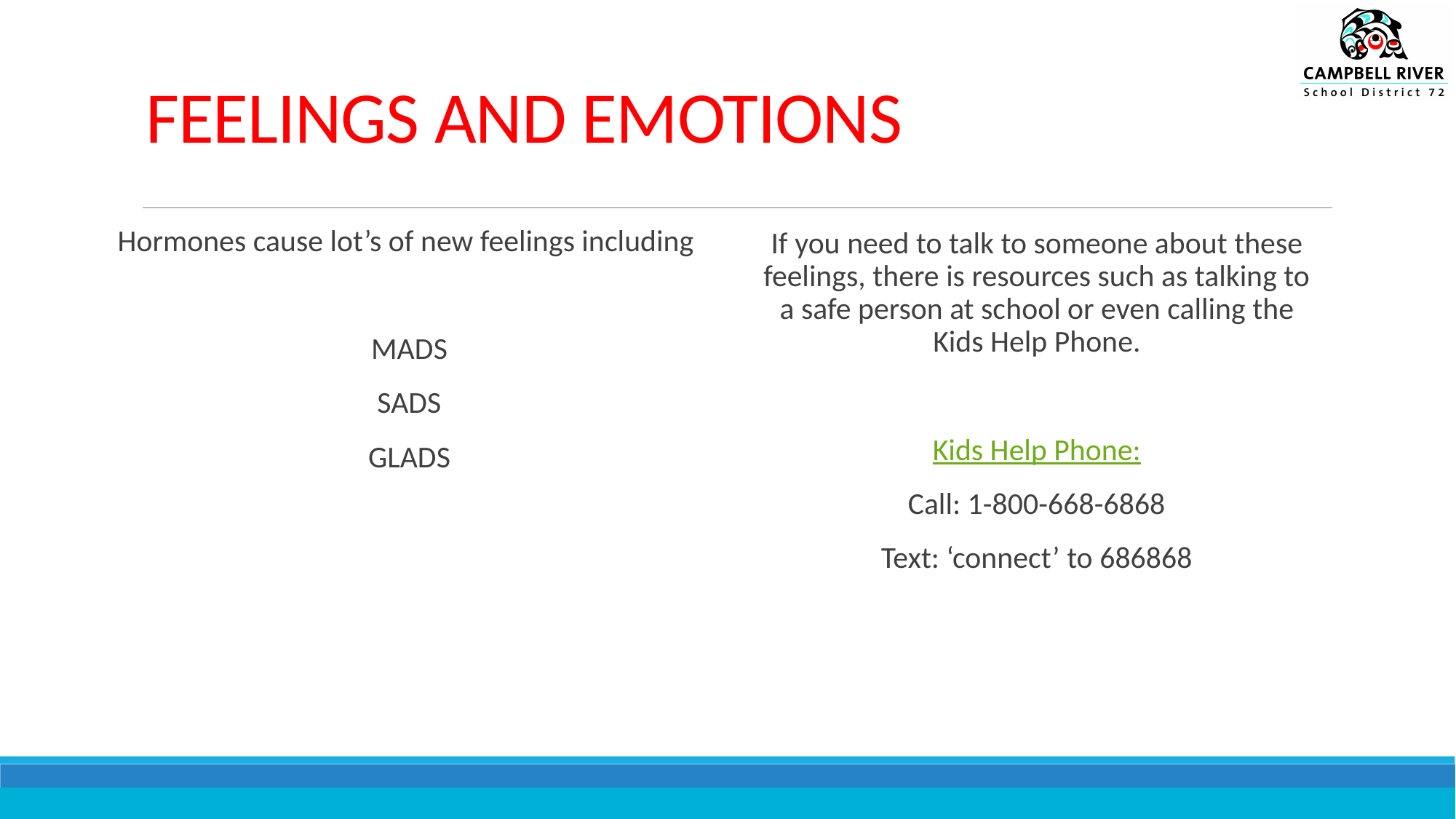

# FEELINGS AND EMOTIONS
Hormones cause lot’s of new feelings including

MADS
SADS
GLADS

If you need to talk to someone about these feelings, there is resources such as talking to a safe person at school or even calling the Kids Help Phone.

Kids Help Phone:
Call: 1-800-668-6868
Text: ‘connect’ to 686868